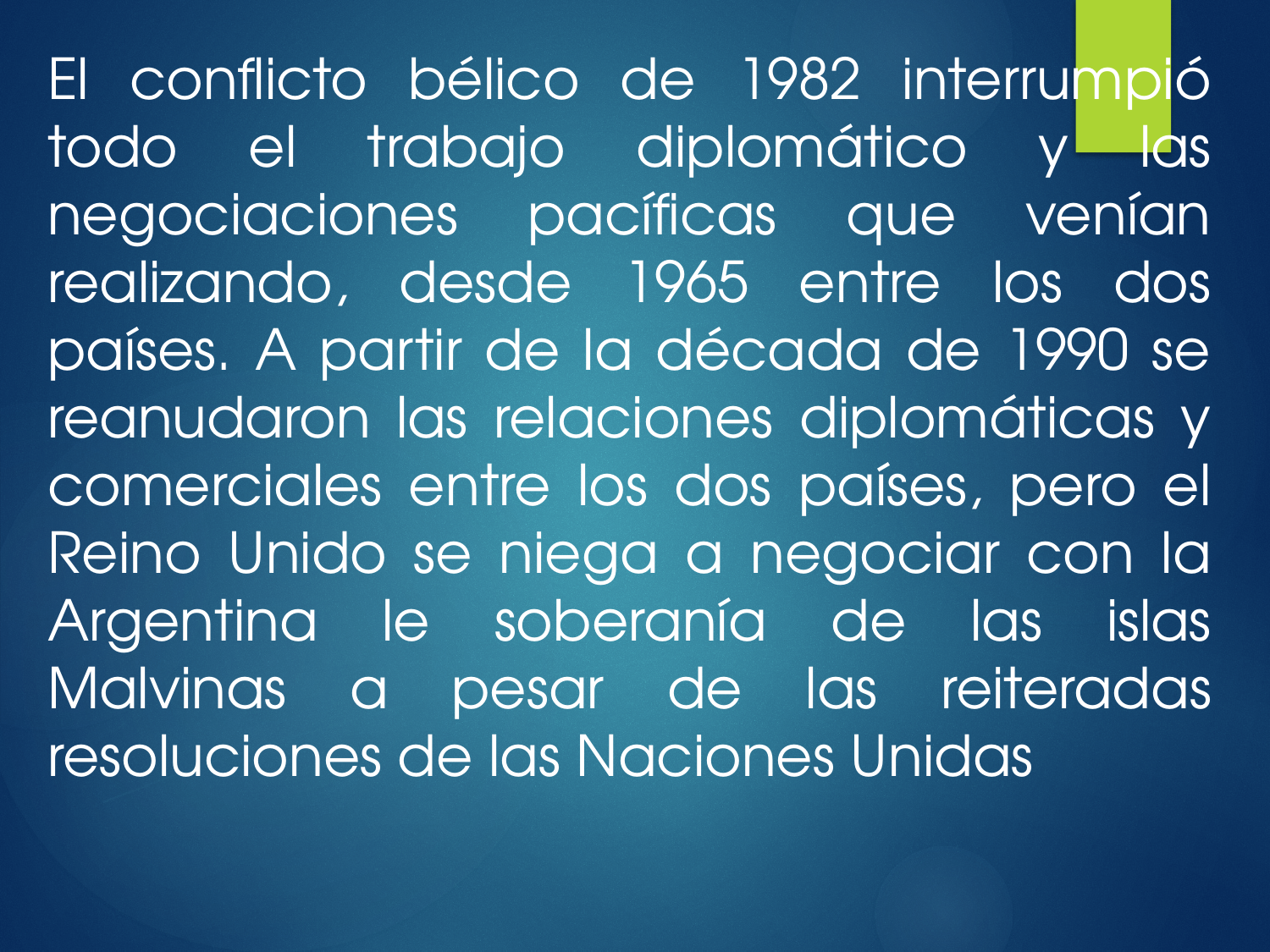

El conflicto bélico de 1982 interrumpió todo el trabajo diplomático y las negociaciones pacíficas que venían realizando, desde 1965 entre los dos países. A partir de la década de 1990 se reanudaron las relaciones diplomáticas y comerciales entre los dos países, pero el Reino Unido se niega a negociar con la Argentina le soberanía de las islas Malvinas a pesar de las reiteradas resoluciones de las Naciones Unidas